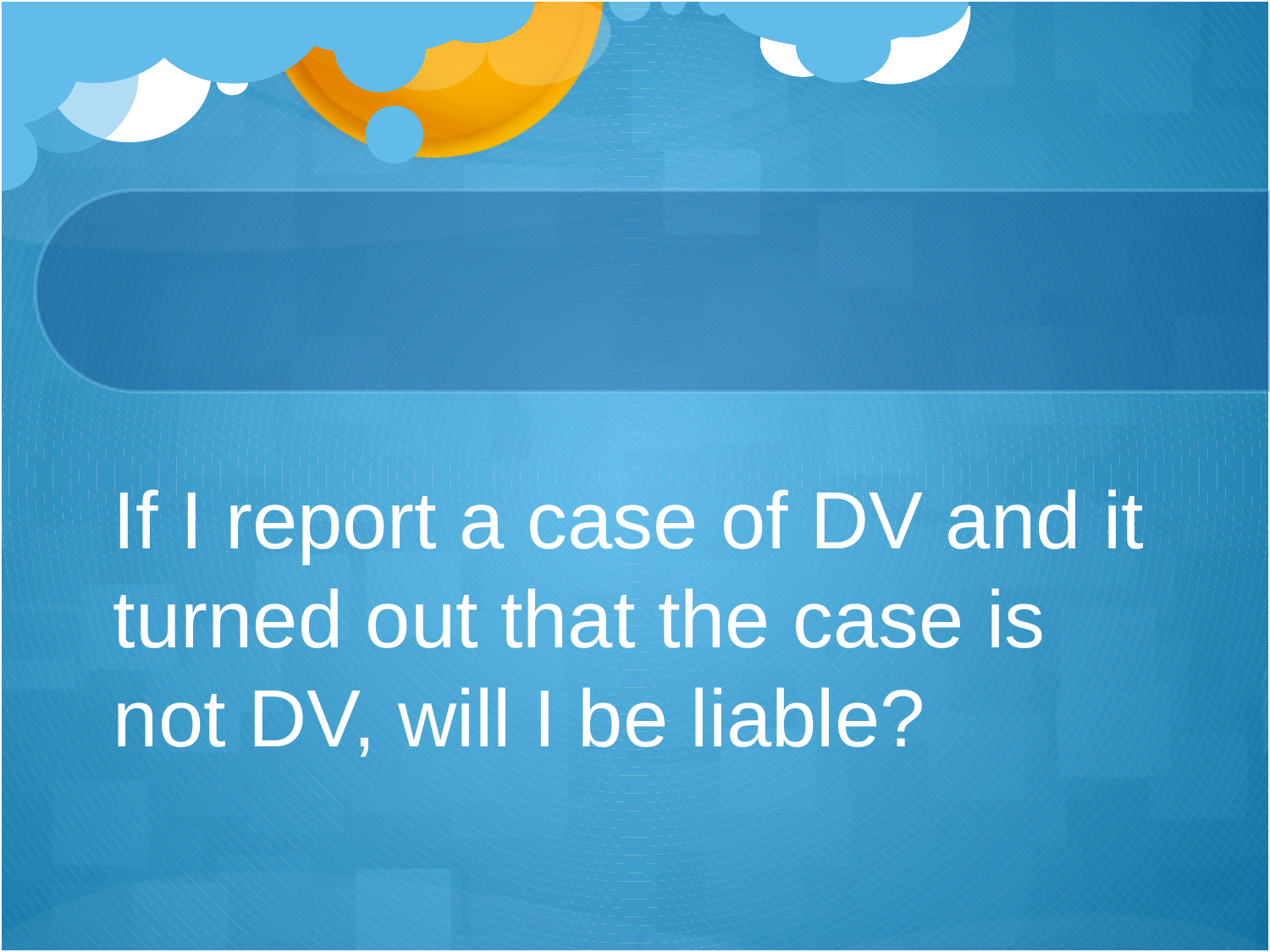

# If I report a case of DV and it turned out that the case is not DV, will I be liable?